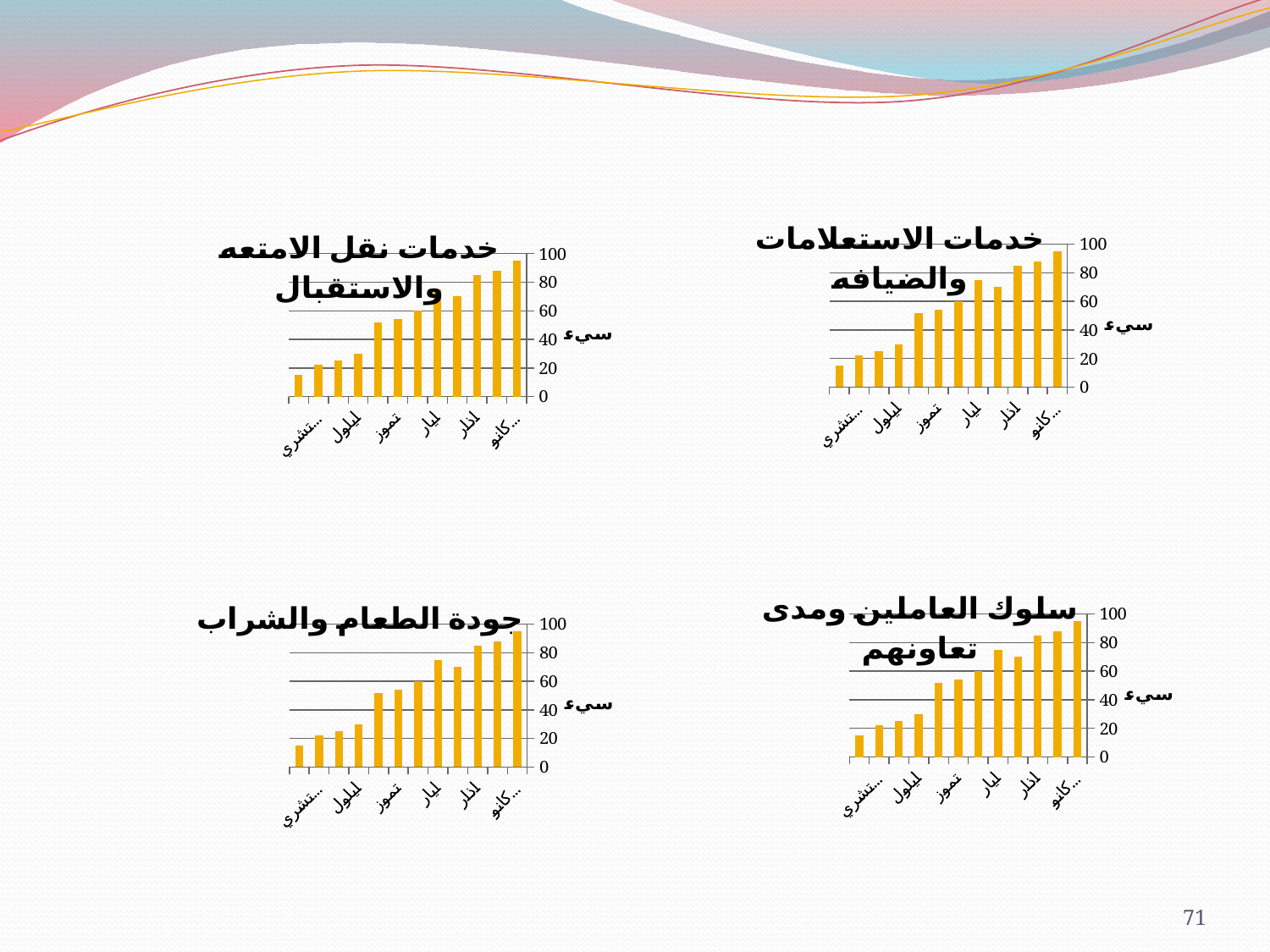

### Chart: خدمات الاستعلامات والضيافه

| Category | الهدوء وعدم وجود ضجيج |
|---|---|
| كانون ثاني | 95.0 |
| شباط | 88.0 |
| اذار | 85.0 |
| نيسان | 70.0 |
| ايار | 75.0 |
| حزيران | 60.0 |
| تموز | 54.0 |
| اب | 52.0 |
| ايلول | 30.0 |
| تشرين اول | 25.0 |
| تشرين ثاني | 22.0 |
| كانون اول | 15.0 |

### Chart: خدمات نقل الامتعه والاستقبال

| Category | الهدوء وعدم وجود ضجيج |
|---|---|
| كانون ثاني | 95.0 |
| شباط | 88.0 |
| اذار | 85.0 |
| نيسان | 70.0 |
| ايار | 75.0 |
| حزيران | 60.0 |
| تموز | 54.0 |
| اب | 52.0 |
| ايلول | 30.0 |
| تشرين اول | 25.0 |
| تشرين ثاني | 22.0 |
| كانون اول | 15.0 |

### Chart: سلوك العاملين ومدى تعاونهم

| Category | الهدوء وعدم وجود ضجيج |
|---|---|
| كانون ثاني | 95.0 |
| شباط | 88.0 |
| اذار | 85.0 |
| نيسان | 70.0 |
| ايار | 75.0 |
| حزيران | 60.0 |
| تموز | 54.0 |
| اب | 52.0 |
| ايلول | 30.0 |
| تشرين اول | 25.0 |
| تشرين ثاني | 22.0 |
| كانون اول | 15.0 |

### Chart: جودة الطعام والشراب

| Category | الهدوء وعدم وجود ضجيج |
|---|---|
| كانون ثاني | 95.0 |
| شباط | 88.0 |
| اذار | 85.0 |
| نيسان | 70.0 |
| ايار | 75.0 |
| حزيران | 60.0 |
| تموز | 54.0 |
| اب | 52.0 |
| ايلول | 30.0 |
| تشرين اول | 25.0 |
| تشرين ثاني | 22.0 |
| كانون اول | 15.0 |
71